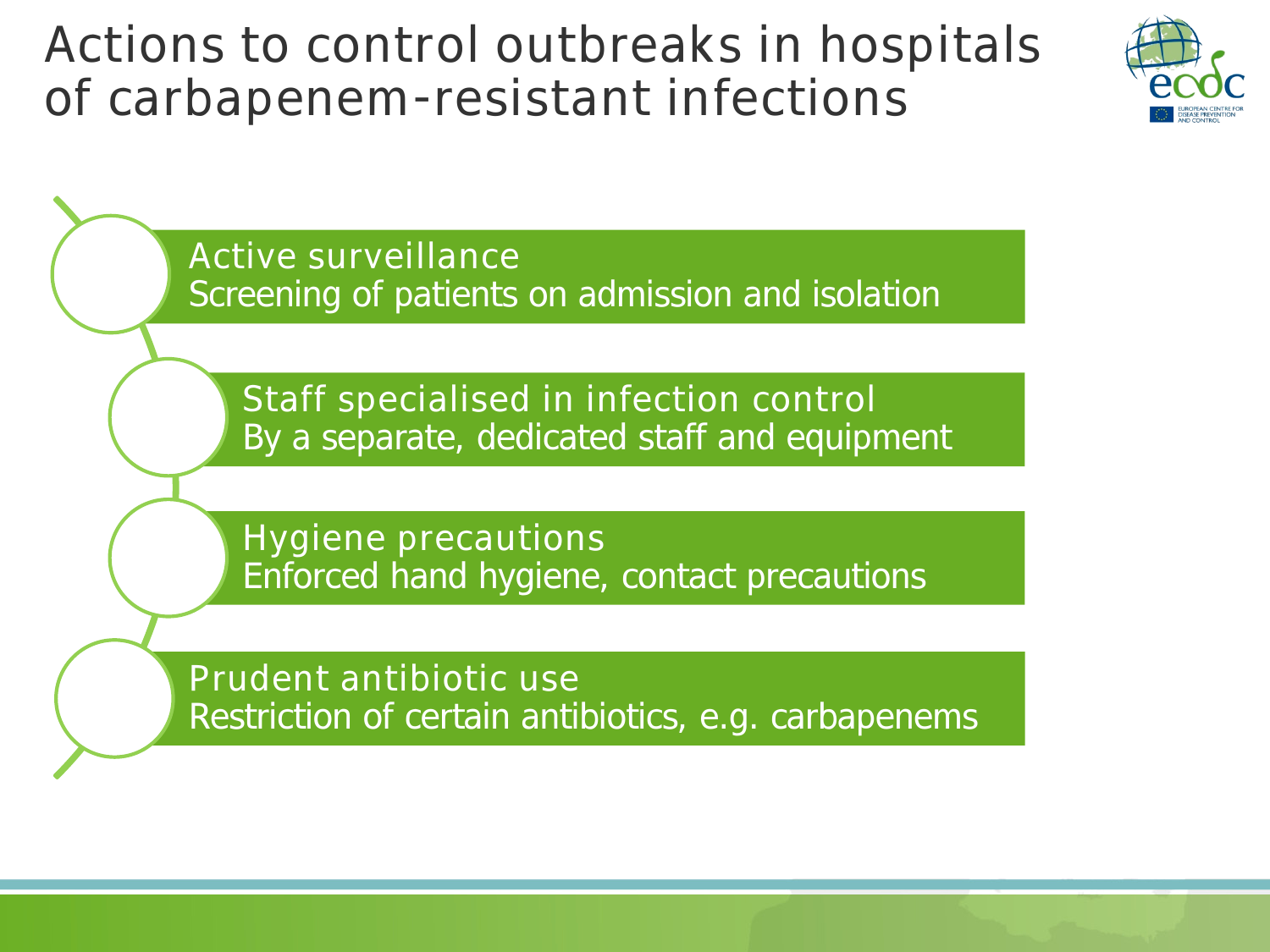

Actions to control outbreaks in hospitals
of carbapenem-resistant infections

Active surveillance
Screening of patients on admission and isolation

Staff specialised in infection control
By a separate, dedicated staff and equipment

Hygiene precautions
Enforced hand hygiene, contact precautions

Prudent antibiotic use
Restriction of certain antibiotics, e.g. carbapenems